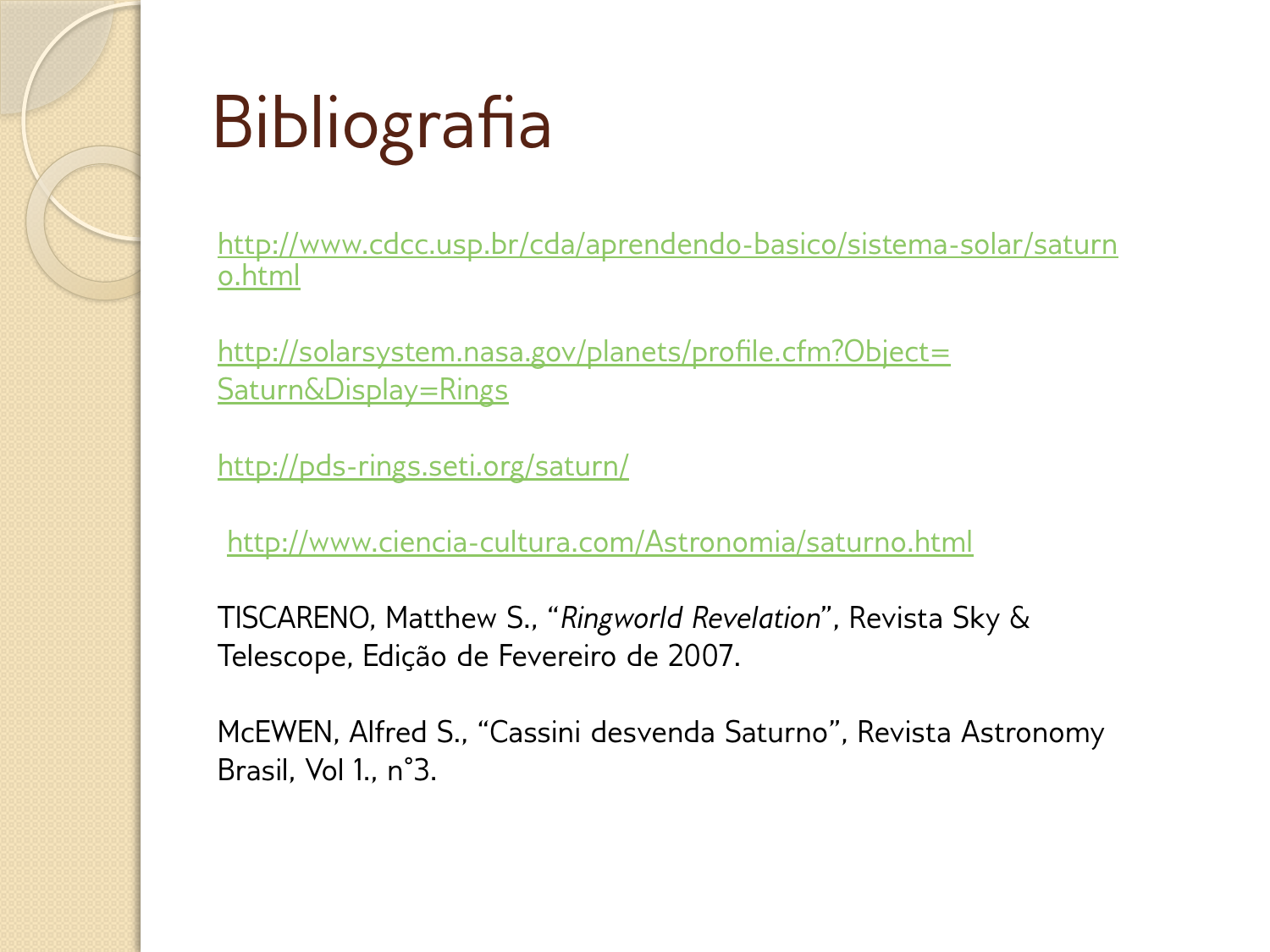

# Bibliografia
http://www.cdcc.usp.br/cda/aprendendo-basico/sistema-solar/saturno.html

http://solarsystem.nasa.gov/planets/profile.cfm?Object=Saturn&Display=Rings

http://pds-rings.seti.org/saturn/

 http://www.ciencia-cultura.com/Astronomia/saturno.html

TISCARENO, Matthew S., “Ringworld Revelation”, Revista Sky & Telescope, Edição de Fevereiro de 2007.

McEWEN, Alfred S., “Cassini desvenda Saturno”, Revista Astronomy Brasil, Vol 1., n˚3.